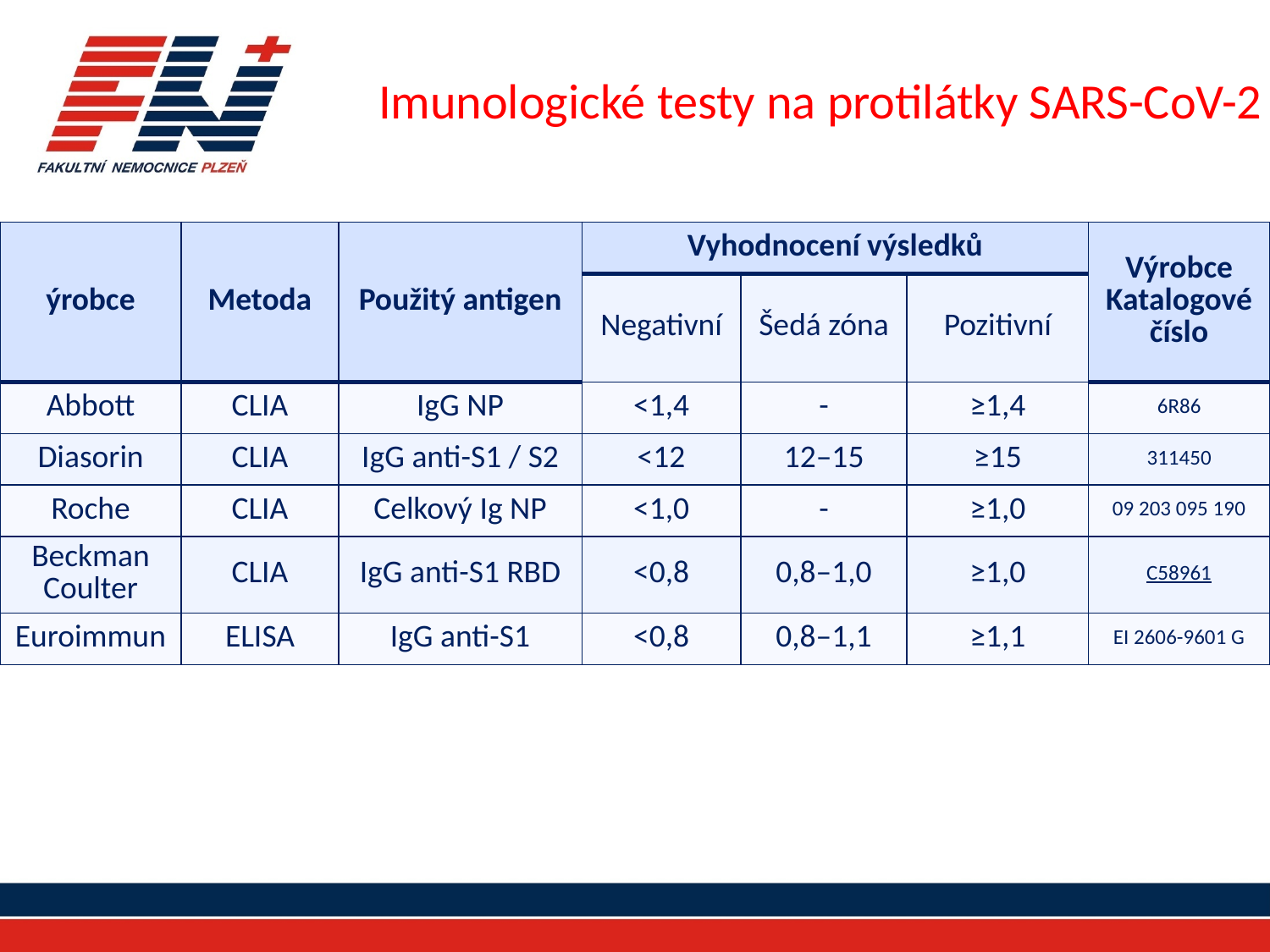

# Imunologické testy na protilátky SARS-CoV-2
| ýrobce | Metoda | Použitý antigen | Vyhodnocení výsledků |  |  | Výrobce Katalogové číslo |
| --- | --- | --- | --- | --- | --- | --- |
|  |  |  | Negativní | Šedá zóna | Pozitivní |  |
| Abbott | CLIA | IgG NP | <1,4 | - | ≥1,4 | 6R86 |
| Diasorin | CLIA | IgG anti-S1 / S2 | <12 | 12–15 | ≥15 | 311450 |
| Roche | CLIA | Celkový Ig NP | <1,0 | - | ≥1,0 | 09 203 095 190 |
| Beckman Coulter | CLIA | IgG anti-S1 RBD | <0,8 | 0,8–1,0 | ≥1,0 | C58961 |
| Euroimmun | ELISA | IgG anti-S1 | <0,8 | 0,8–1,1 | ≥1,1 | EI 2606-9601 G |